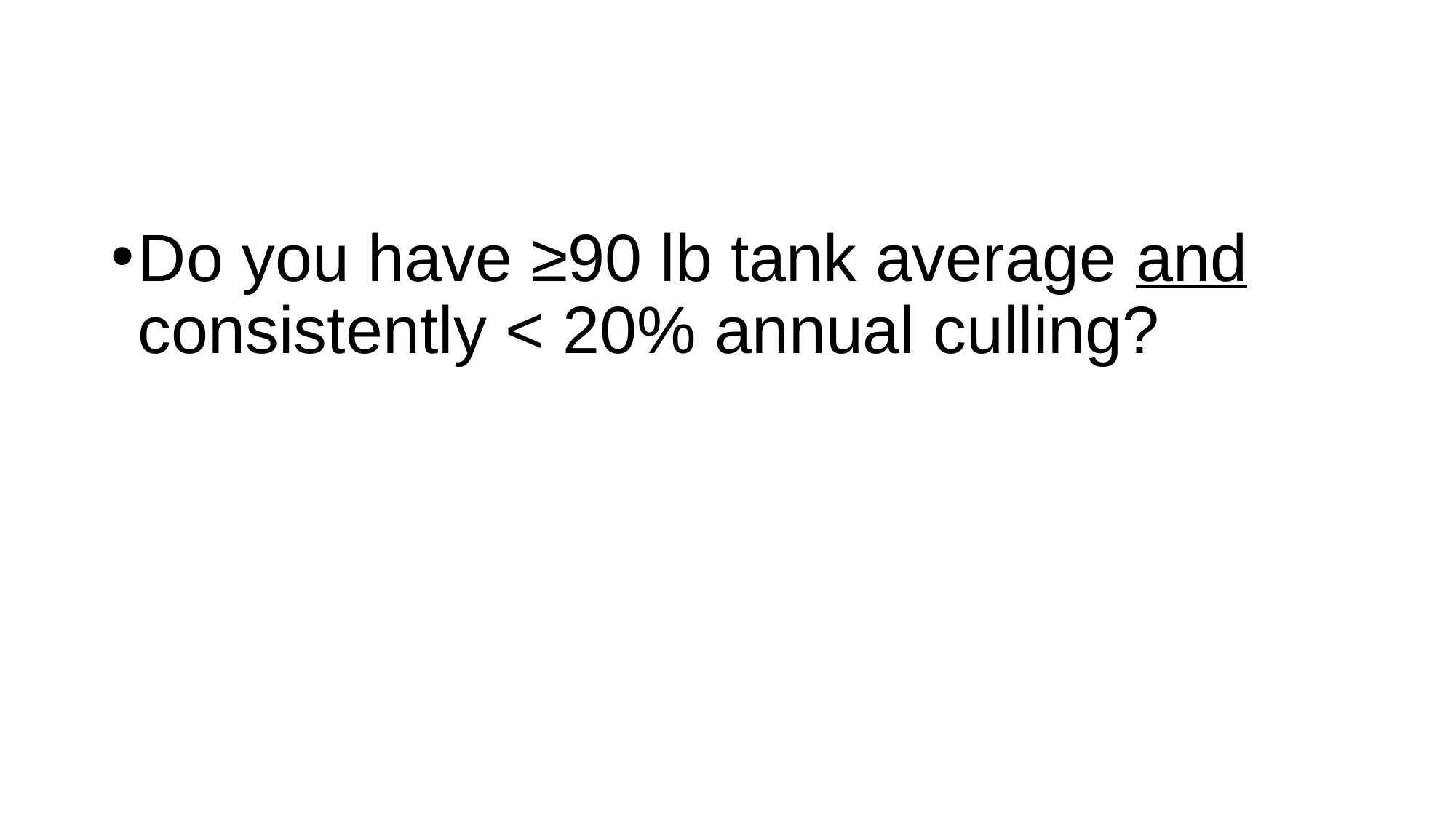

#
Do you have ≥90 lb tank average and consistently < 20% annual culling?